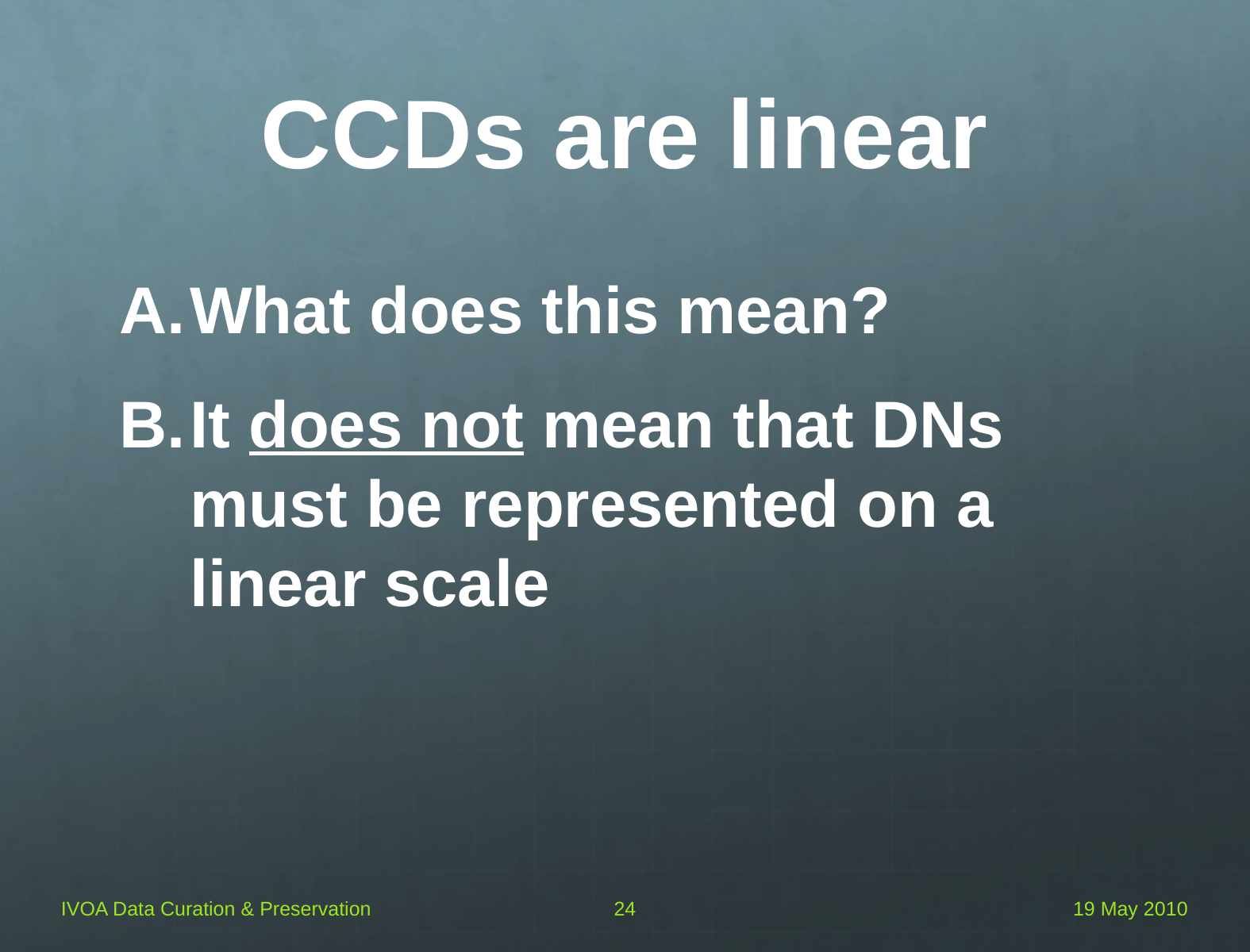

# CCDs are linear
What does this mean?
It does not mean that DNs must be represented on a linear scale
IVOA Data Curation & Preservation
24
19 May 2010